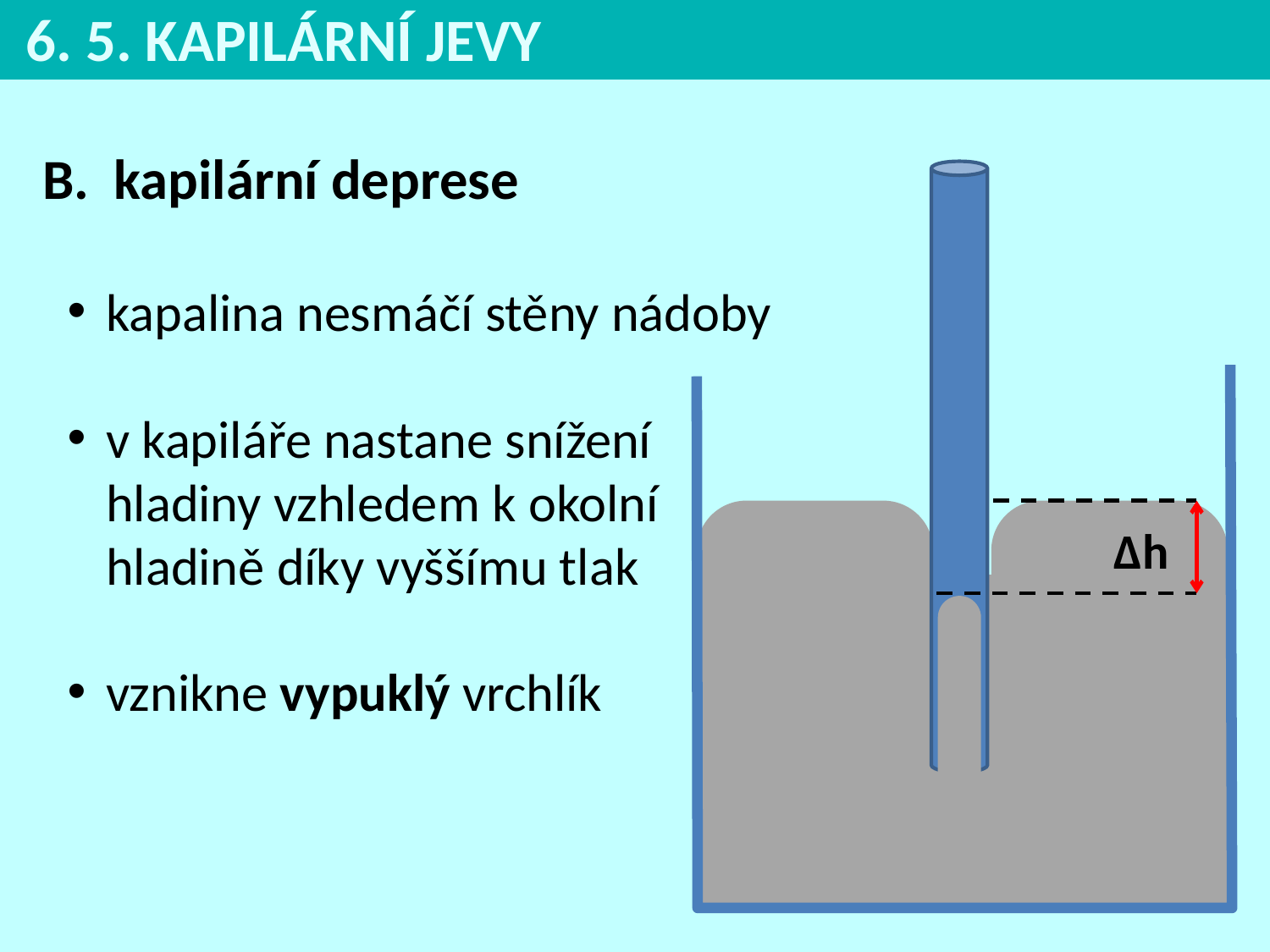

6. 5. KAPILÁRNÍ JEVY
kapilární deprese
kapalina nesmáčí stěny nádoby
v kapiláře nastane snížení hladiny vzhledem k okolní hladině díky vyššímu tlak
vznikne vypuklý vrchlík

∆h